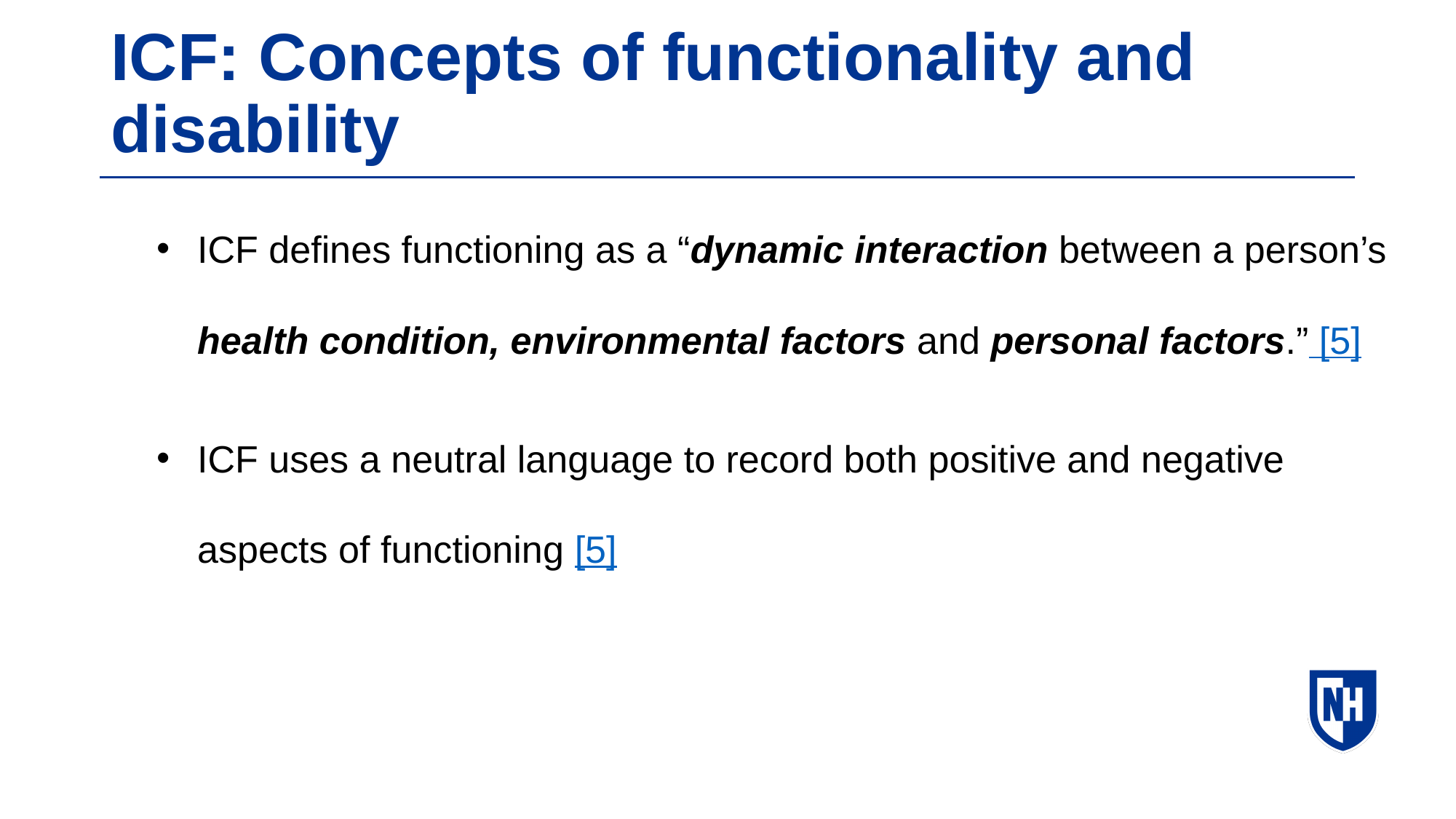

# ICF: Concepts of functionality and disability
ICF defines functioning as a “dynamic interaction between a person’s health condition, environmental factors and personal factors.” [5]
ICF uses a neutral language to record both positive and negative aspects of functioning [5]